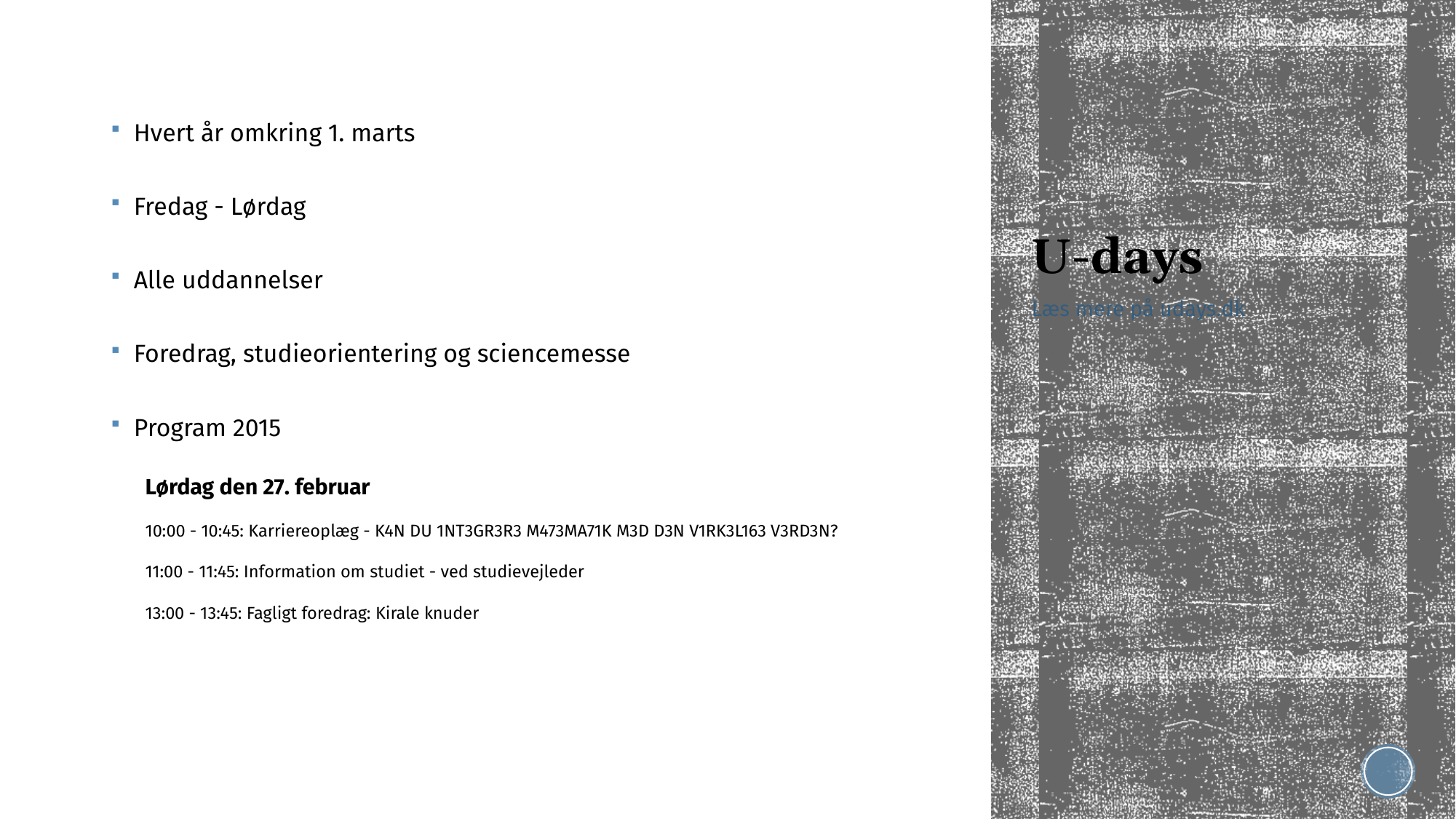

Hvert år omkring 1. marts
Fredag - Lørdag
Alle uddannelser
Foredrag, studieorientering og sciencemesse
Program 2015
Lørdag den 27. februar
10:00 - 10:45: Karriereoplæg - K4N DU 1NT3GR3R3 M473MA71K M3D D3N V1RK3L163 V3RD3N? 
11:00 - 11:45: Information om studiet - ved studievejleder 
13:00 - 13:45: Fagligt foredrag: Kirale knuder
# U-days
Læs mere på udays.dk